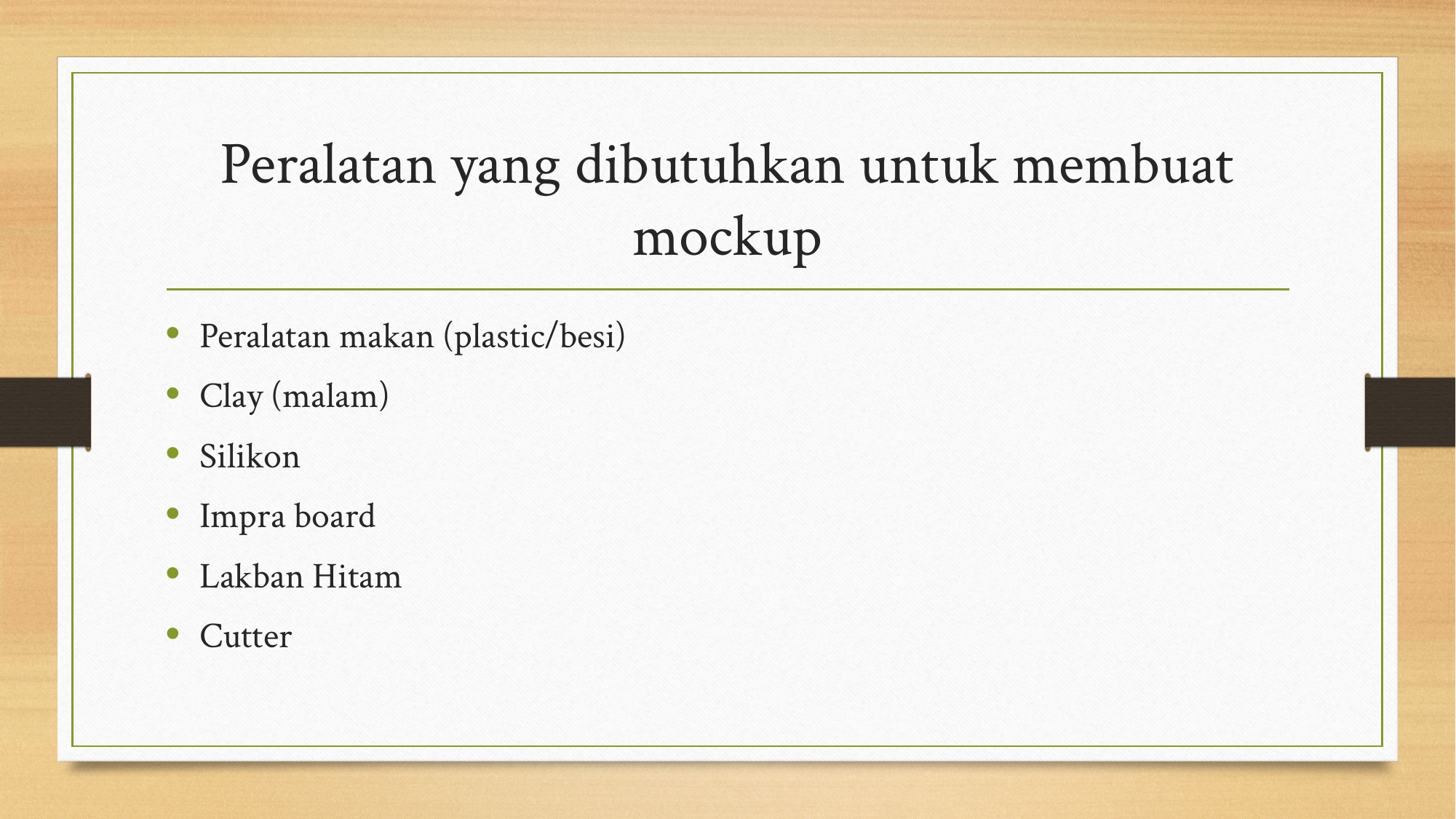

# Peralatan yang dibutuhkan untuk membuat mockup
Peralatan makan (plastic/besi)
Clay (malam)
Silikon
Impra board
Lakban Hitam
Cutter